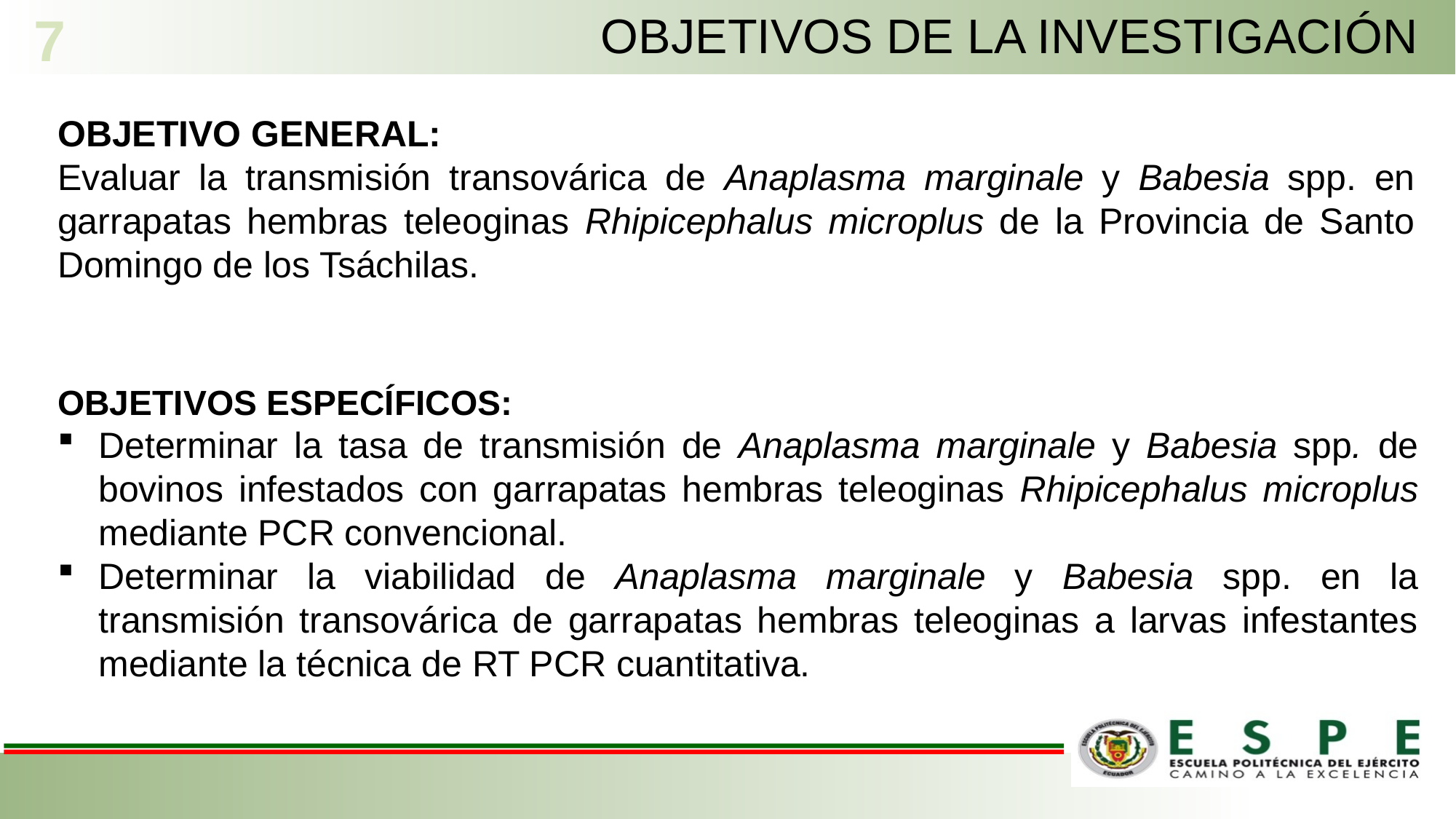

# OBJETIVOS DE LA INVESTIGACIÓN
7
OBJETIVO GENERAL:
Evaluar la transmisión transovárica de Anaplasma marginale y Babesia spp. en garrapatas hembras teleoginas Rhipicephalus microplus de la Provincia de Santo Domingo de los Tsáchilas.

OBJETIVOS ESPECÍFICOS:
Determinar la tasa de transmisión de Anaplasma marginale y Babesia spp. de bovinos infestados con garrapatas hembras teleoginas Rhipicephalus microplus mediante PCR convencional.
Determinar la viabilidad de Anaplasma marginale y Babesia spp. en la transmisión transovárica de garrapatas hembras teleoginas a larvas infestantes mediante la técnica de RT PCR cuantitativa.